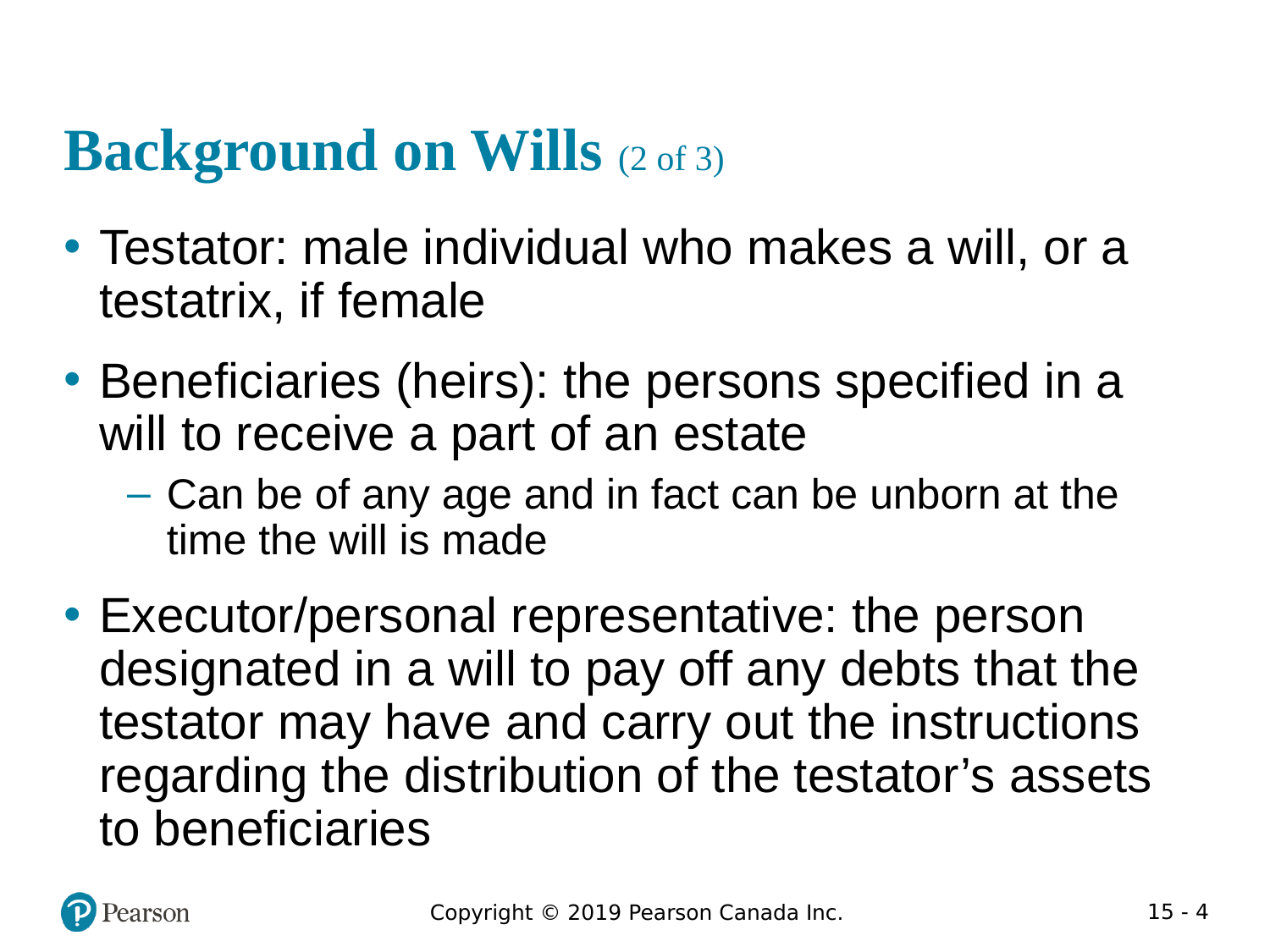

# Background on Wills (2 of 3)
Testator: male individual who makes a will, or a testatrix, if female
Beneficiaries (heirs): the persons specified in a will to receive a part of an estate
Can be of any age and in fact can be unborn at the time the will is made
Executor/personal representative: the person designated in a will to pay off any debts that the testator may have and carry out the instructions regarding the distribution of the testator’s assets to beneficiaries